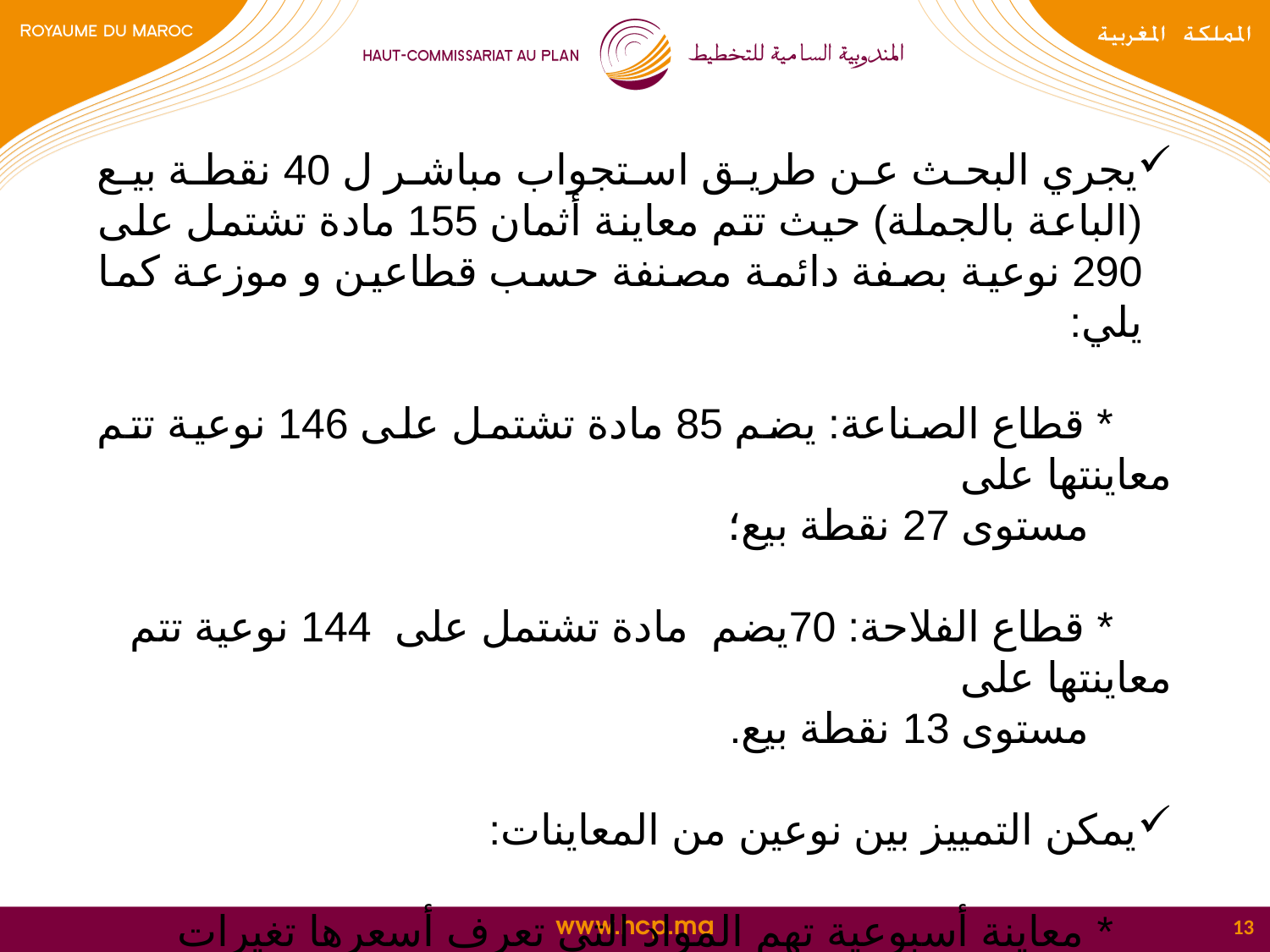

يجري البحث عن طريق استجواب مباشر ل 40 نقطة بيع (الباعة بالجملة) حيث تتم معاينة أثمان 155 مادة تشتمل على 290 نوعية بصفة دائمة مصنفة حسب قطاعين و موزعة كما يلي:

     * قطاع الصناعة: يضم 85 مادة تشتمل على 146 نوعية تتم معاينتها على
       مستوى 27 نقطة بيع؛

     * قطاع الفلاحة: 70يضم  مادة تشتمل على  144 نوعية تتم معاينتها على
       مستوى 13 نقطة بيع.

يمكن التمييز بين نوعين من المعاينات:

     * معاينة أسبوعية تهم المواد التي تعرف أسعرها تغيرات كثيرة (الخضر،
       الفواكه، الدواجن...)؛
13